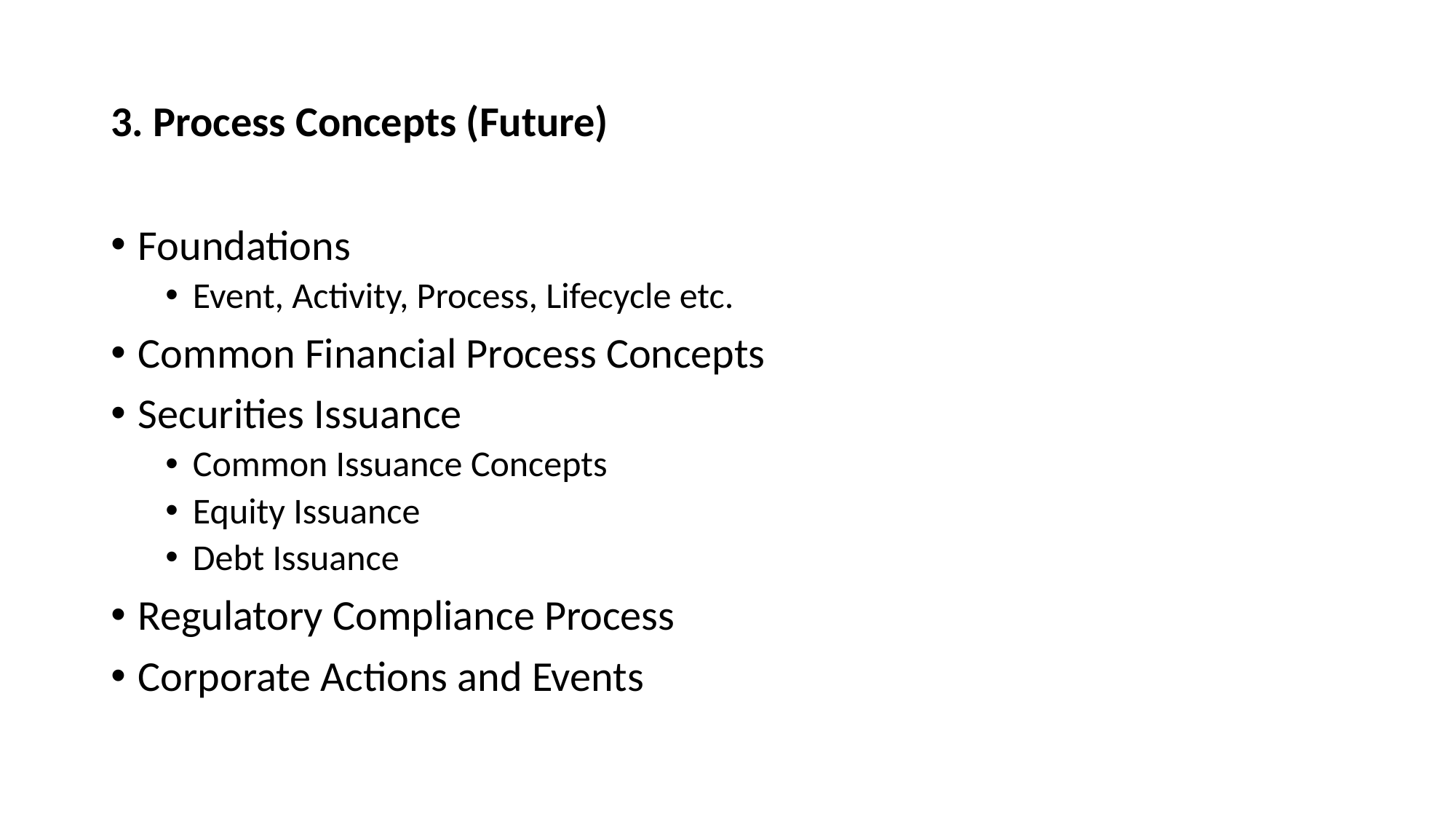

# 3. Process Concepts (Future)
Foundations
Event, Activity, Process, Lifecycle etc.
Common Financial Process Concepts
Securities Issuance
Common Issuance Concepts
Equity Issuance
Debt Issuance
Regulatory Compliance Process
Corporate Actions and Events